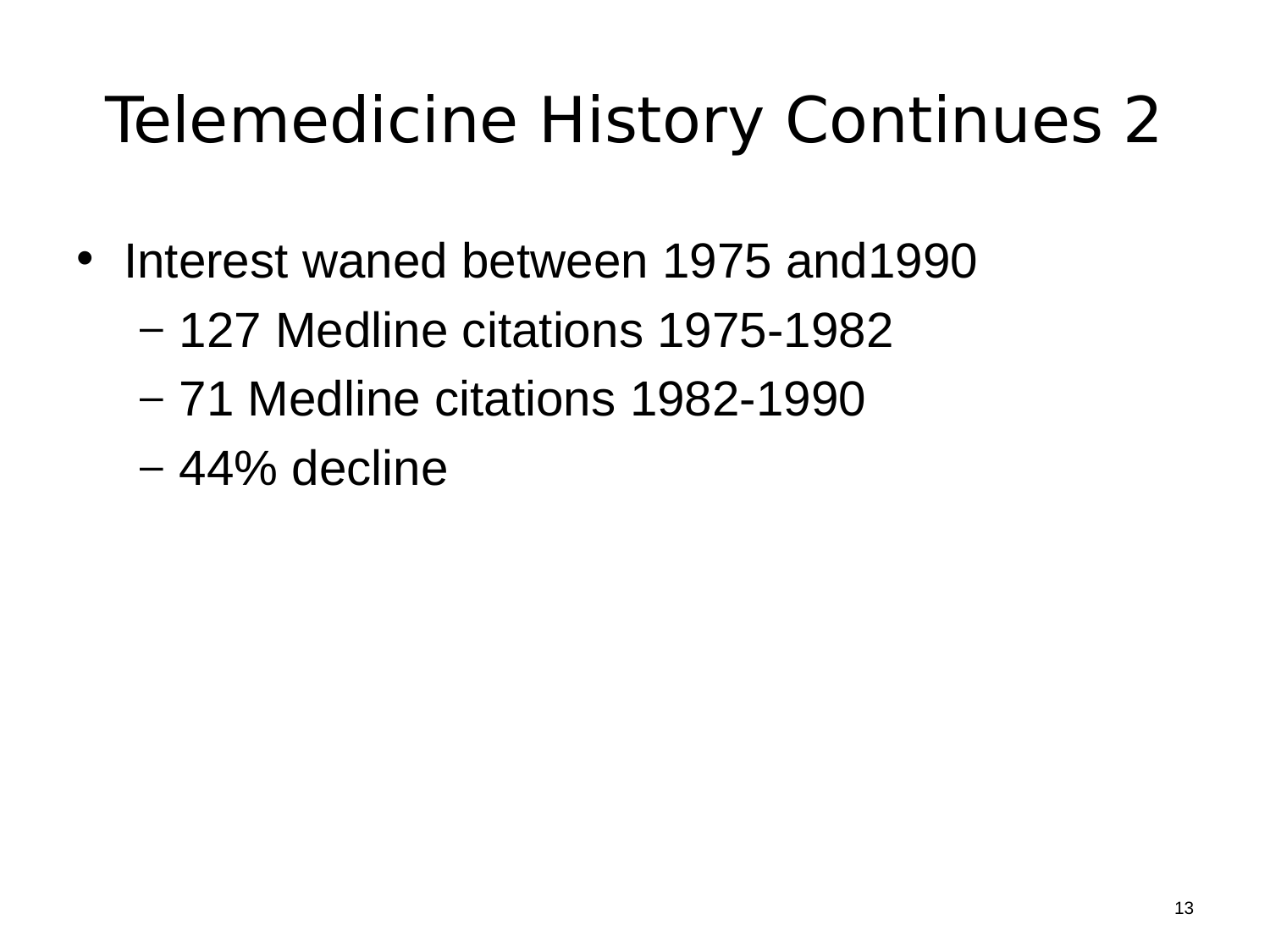

# Telemedicine History Continues 2
Interest waned between 1975 and1990
127 Medline citations 1975-1982
71 Medline citations 1982-1990
44% decline
13